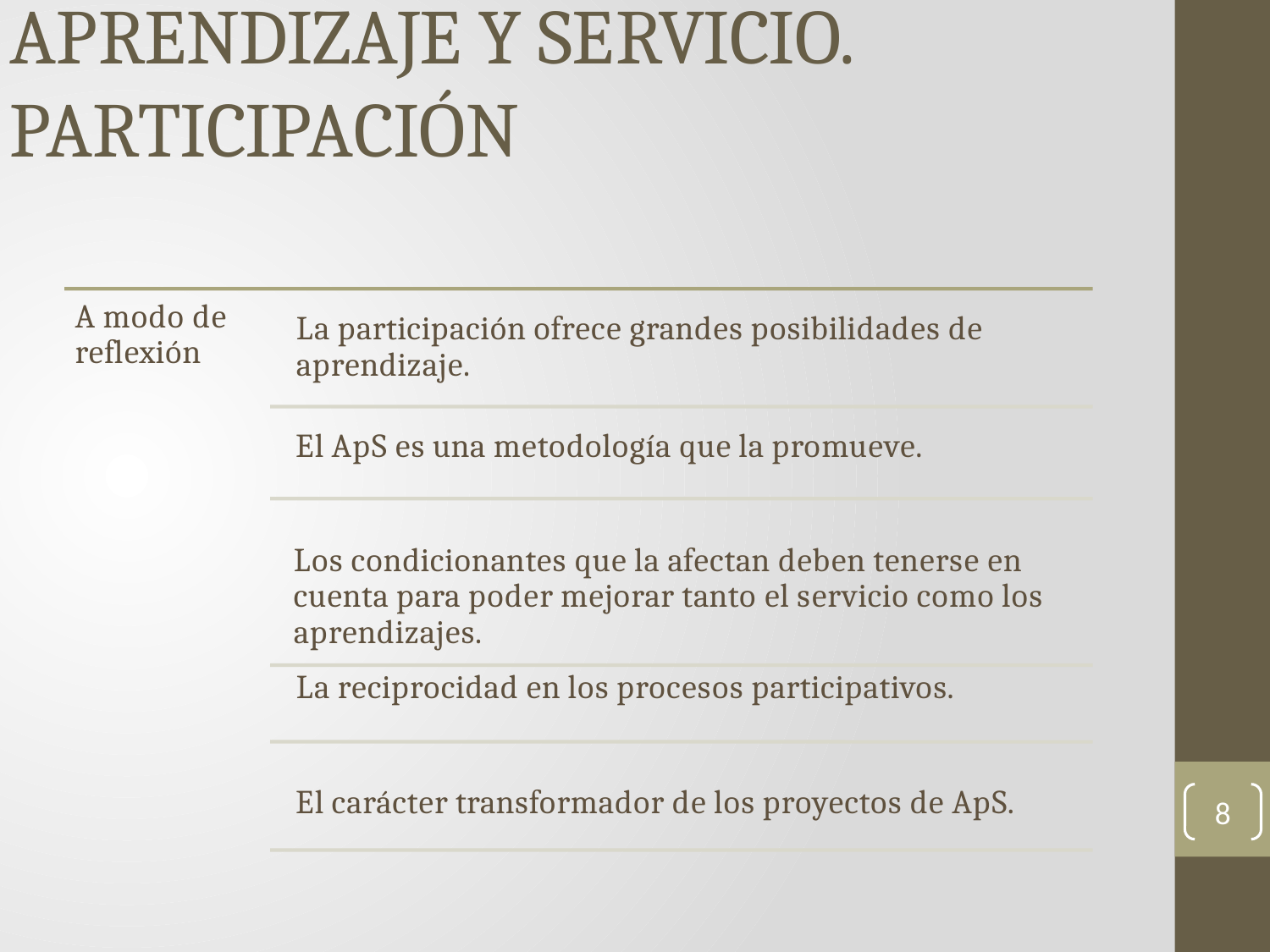

# Aprendizaje y Servicio. Participación
A modo de reflexión
La participación ofrece grandes posibilidades de aprendizaje.
El ApS es una metodología que la promueve.
Los condicionantes que la afectan deben tenerse en cuenta para poder mejorar tanto el servicio como los aprendizajes.
La reciprocidad en los procesos participativos.
El carácter transformador de los proyectos de ApS.
8